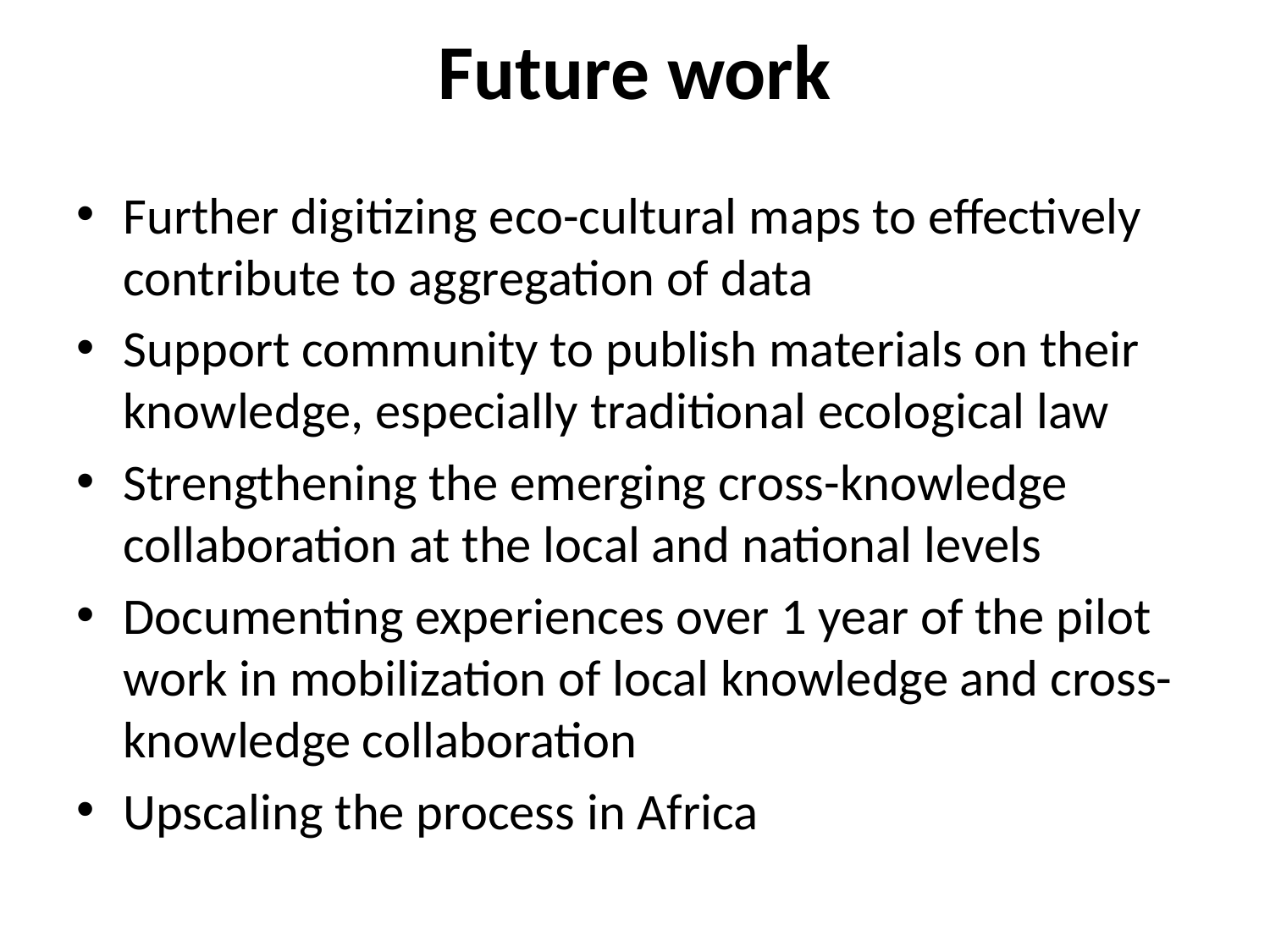

# Future work
Further digitizing eco-cultural maps to effectively contribute to aggregation of data
Support community to publish materials on their knowledge, especially traditional ecological law
Strengthening the emerging cross-knowledge collaboration at the local and national levels
Documenting experiences over 1 year of the pilot work in mobilization of local knowledge and cross-knowledge collaboration
Upscaling the process in Africa